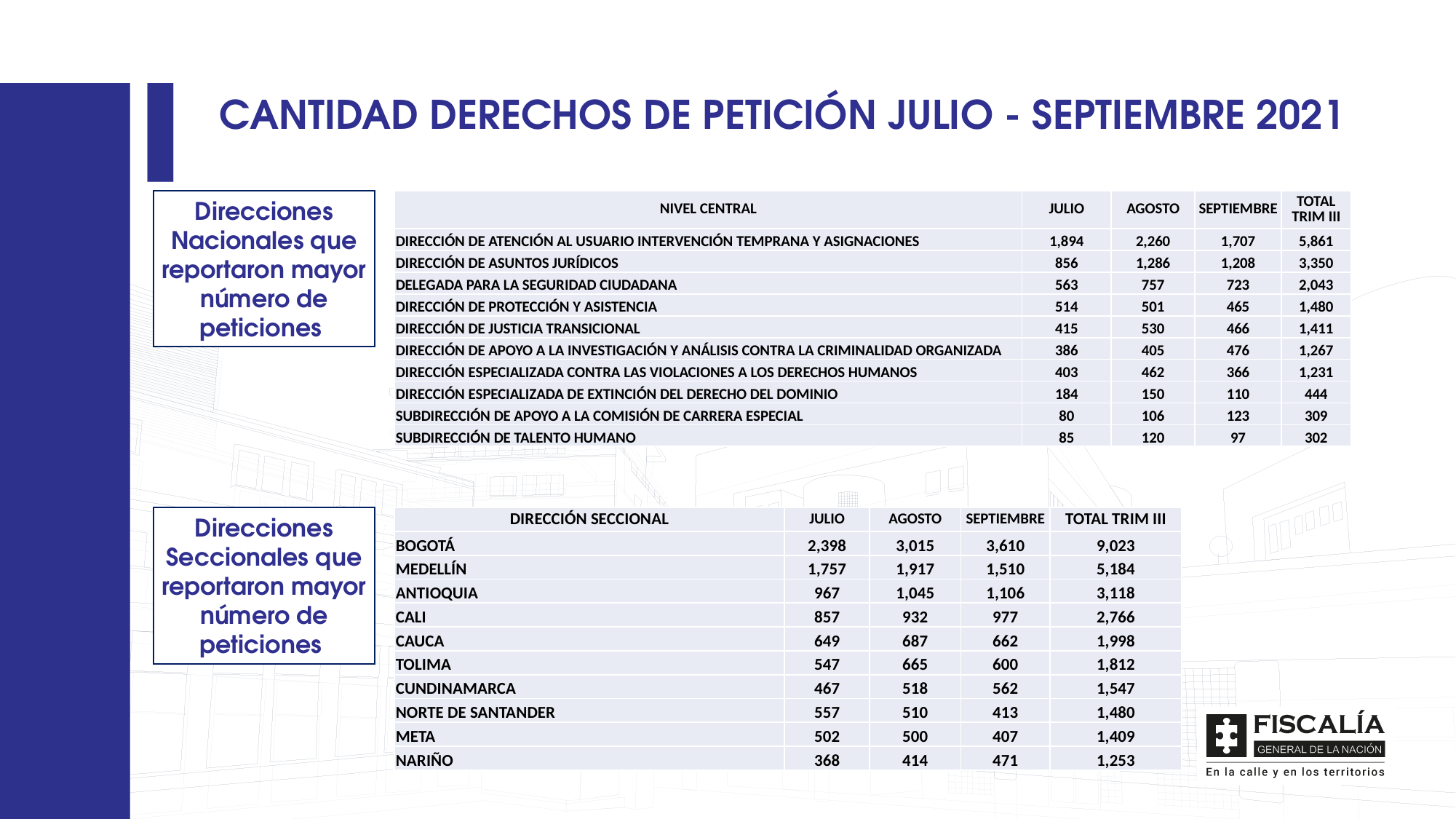

CANTIDAD DERECHOS DE PETICIÓN JULIO - SEPTIEMBRE 2021
Direcciones Nacionales que reportaron mayor número de peticiones
| NIVEL CENTRAL | JULIO | AGOSTO | SEPTIEMBRE | TOTAL TRIM III |
| --- | --- | --- | --- | --- |
| DIRECCIÓN DE ATENCIÓN AL USUARIO INTERVENCIÓN TEMPRANA Y ASIGNACIONES | 1,894 | 2,260 | 1,707 | 5,861 |
| DIRECCIÓN DE ASUNTOS JURÍDICOS | 856 | 1,286 | 1,208 | 3,350 |
| DELEGADA PARA LA SEGURIDAD CIUDADANA | 563 | 757 | 723 | 2,043 |
| DIRECCIÓN DE PROTECCIÓN Y ASISTENCIA | 514 | 501 | 465 | 1,480 |
| DIRECCIÓN DE JUSTICIA TRANSICIONAL | 415 | 530 | 466 | 1,411 |
| DIRECCIÓN DE APOYO A LA INVESTIGACIÓN Y ANÁLISIS CONTRA LA CRIMINALIDAD ORGANIZADA | 386 | 405 | 476 | 1,267 |
| DIRECCIÓN ESPECIALIZADA CONTRA LAS VIOLACIONES A LOS DERECHOS HUMANOS | 403 | 462 | 366 | 1,231 |
| DIRECCIÓN ESPECIALIZADA DE EXTINCIÓN DEL DERECHO DEL DOMINIO | 184 | 150 | 110 | 444 |
| SUBDIRECCIÓN DE APOYO A LA COMISIÓN DE CARRERA ESPECIAL | 80 | 106 | 123 | 309 |
| SUBDIRECCIÓN DE TALENTO HUMANO | 85 | 120 | 97 | 302 |
| DIRECCIÓN SECCIONAL | JULIO | AGOSTO | SEPTIEMBRE | TOTAL TRIM III |
| --- | --- | --- | --- | --- |
| BOGOTÁ | 2,398 | 3,015 | 3,610 | 9,023 |
| MEDELLÍN | 1,757 | 1,917 | 1,510 | 5,184 |
| ANTIOQUIA | 967 | 1,045 | 1,106 | 3,118 |
| CALI | 857 | 932 | 977 | 2,766 |
| CAUCA | 649 | 687 | 662 | 1,998 |
| TOLIMA | 547 | 665 | 600 | 1,812 |
| CUNDINAMARCA | 467 | 518 | 562 | 1,547 |
| NORTE DE SANTANDER | 557 | 510 | 413 | 1,480 |
| META | 502 | 500 | 407 | 1,409 |
| NARIÑO | 368 | 414 | 471 | 1,253 |
Direcciones Seccionales que reportaron mayor número de peticiones